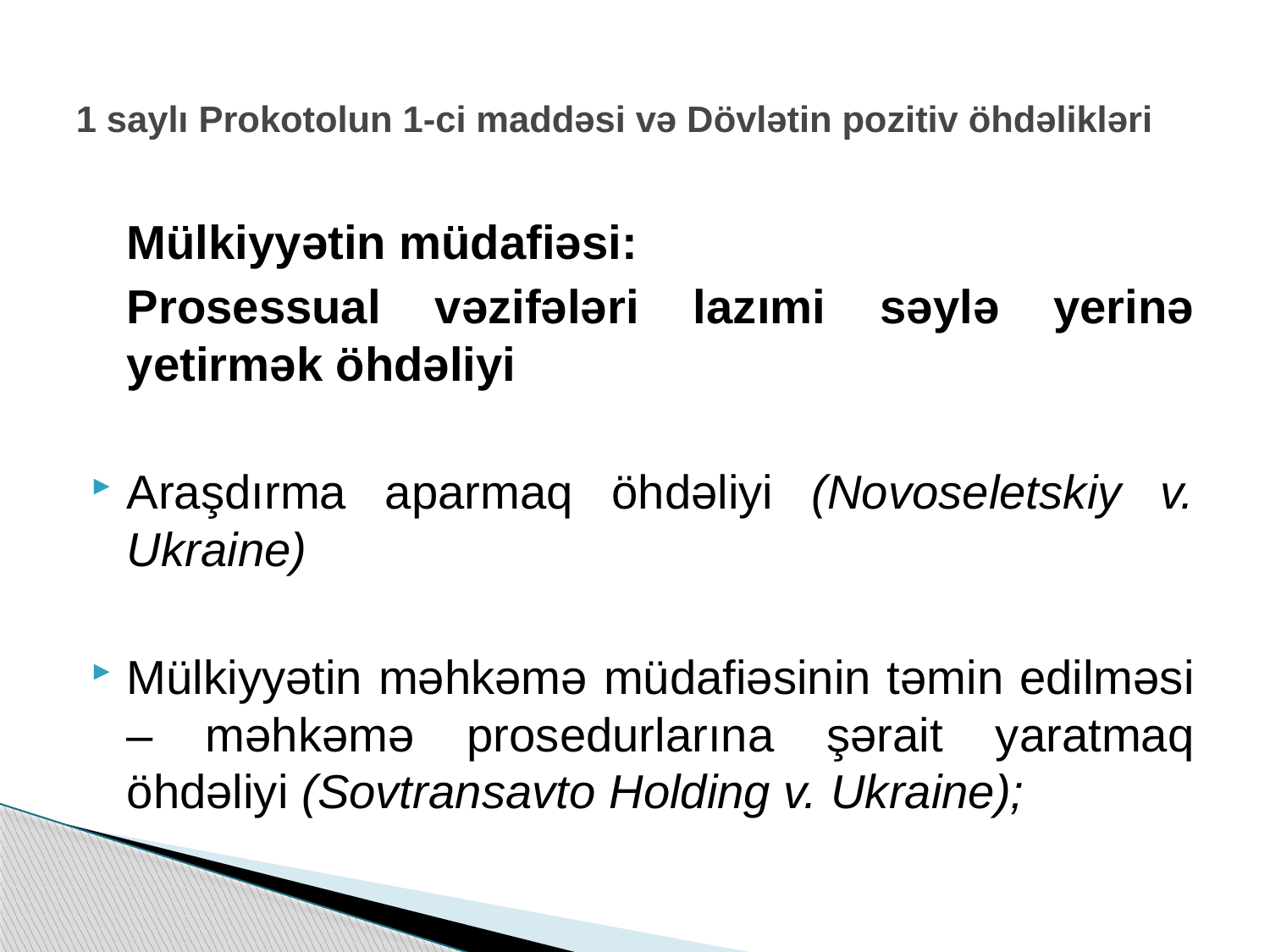

# 1 saylı Prokotolun 1-ci maddəsi və Dövlətin pozitiv öhdəlikləri
	Mülkiyyətin müdafiəsi:
	Prosessual vəzifələri lazımi səylə yerinə yetirmək öhdəliyi

Araşdırma aparmaq öhdəliyi (Novoseletskiy v. Ukraine)

Mülkiyyətin məhkəmə müdafiəsinin təmin edilməsi – məhkəmə prosedurlarına şərait yaratmaq öhdəliyi (Sovtransavto Holding v. Ukraine);